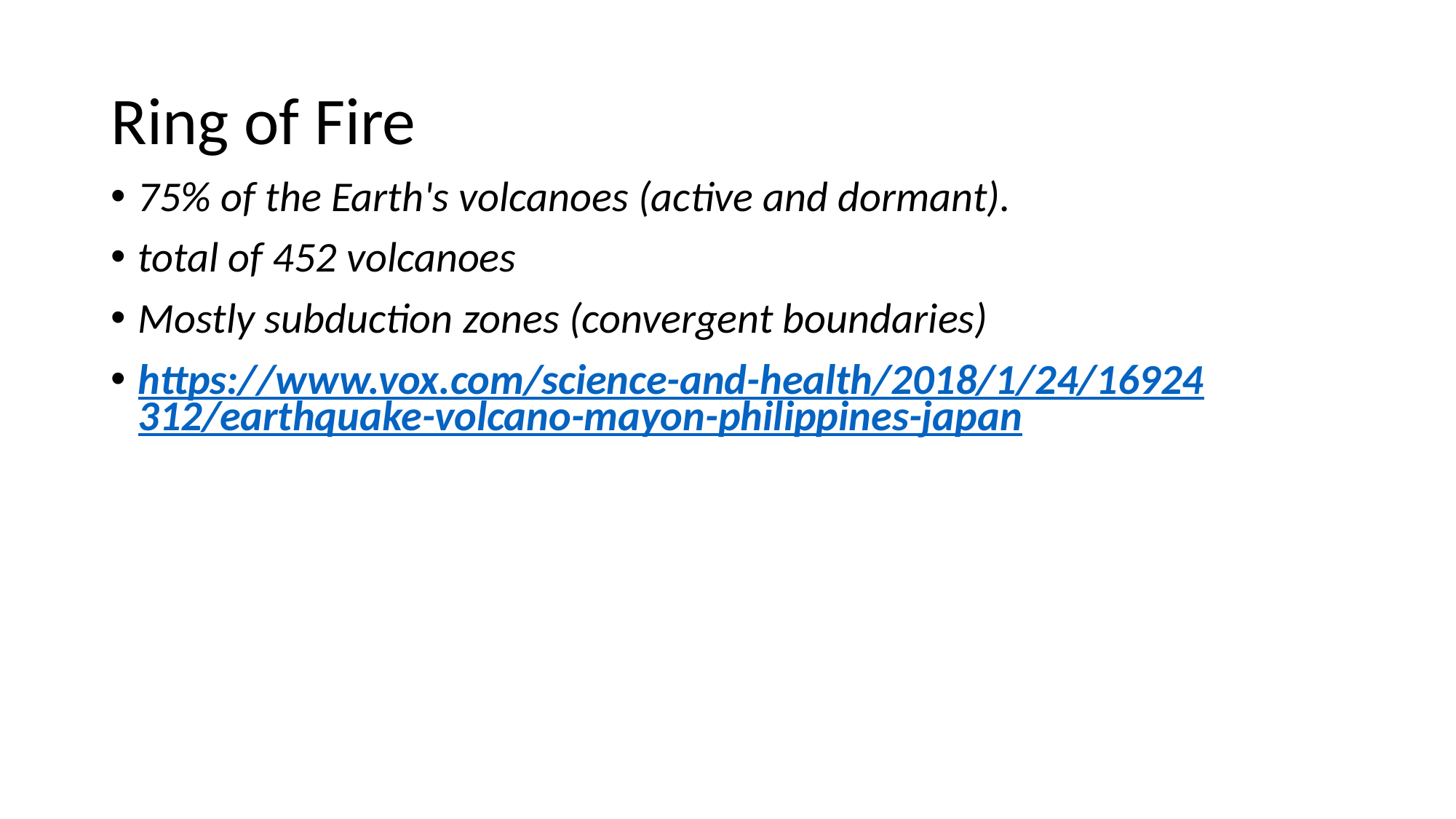

# Ring of Fire
75% of the Earth's volcanoes (active and dormant).
total of 452 volcanoes
Mostly subduction zones (convergent boundaries)
https://www.vox.com/science-and-health/2018/1/24/16924312/earthquake-volcano-mayon-philippines-japan